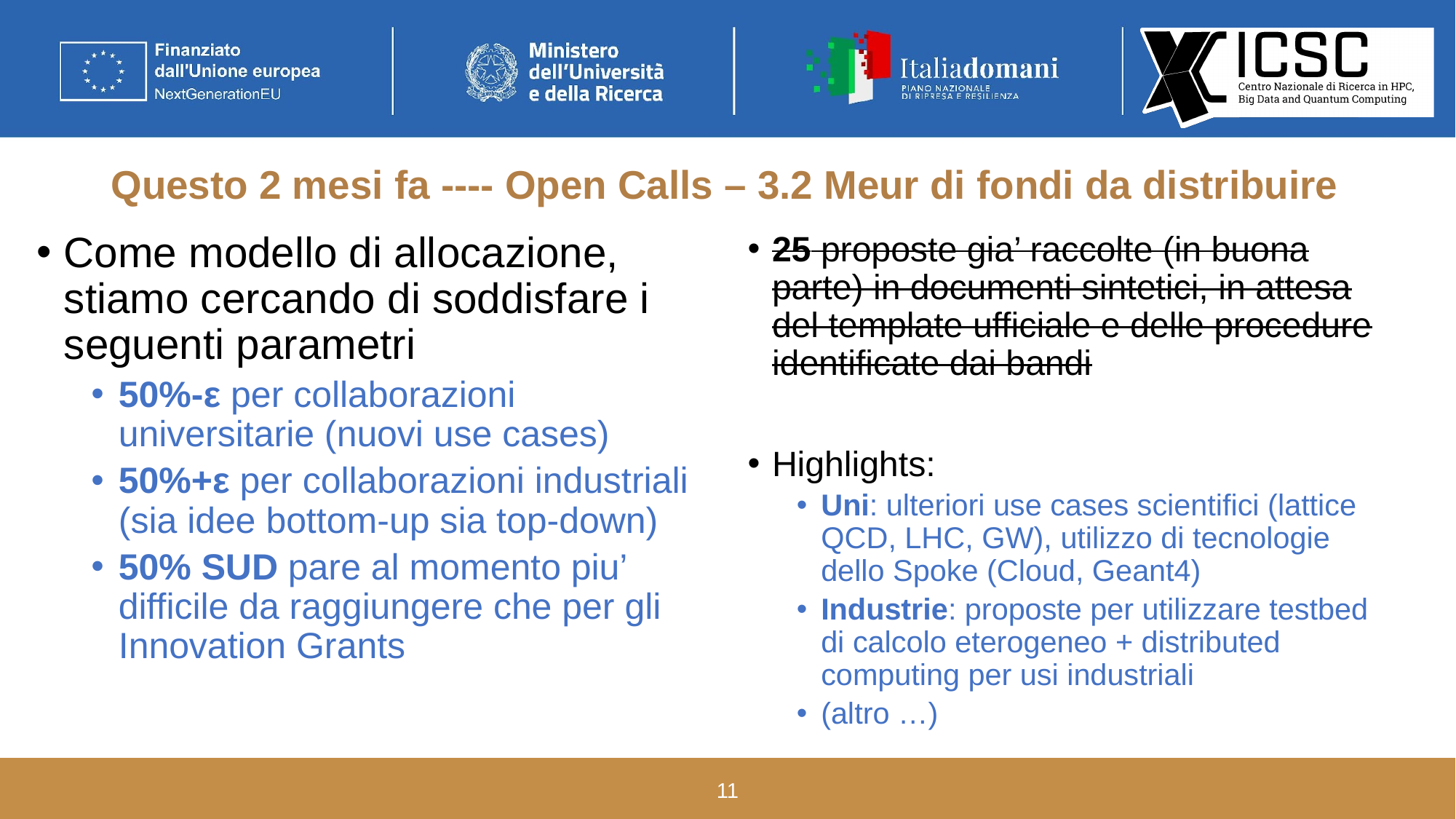

# Questo 2 mesi fa ---- Open Calls – 3.2 Meur di fondi da distribuire
Come modello di allocazione, stiamo cercando di soddisfare i seguenti parametri
50%-ε per collaborazioni universitarie (nuovi use cases)
50%+ε per collaborazioni industriali (sia idee bottom-up sia top-down)
50% SUD pare al momento piu’ difficile da raggiungere che per gli Innovation Grants

25 proposte gia’ raccolte (in buona parte) in documenti sintetici, in attesa del template ufficiale e delle procedure identificate dai bandi

Highlights:
Uni: ulteriori use cases scientifici (lattice QCD, LHC, GW), utilizzo di tecnologie dello Spoke (Cloud, Geant4)
Industrie: proposte per utilizzare testbed di calcolo eterogeneo + distributed computing per usi industriali
(altro …)
11